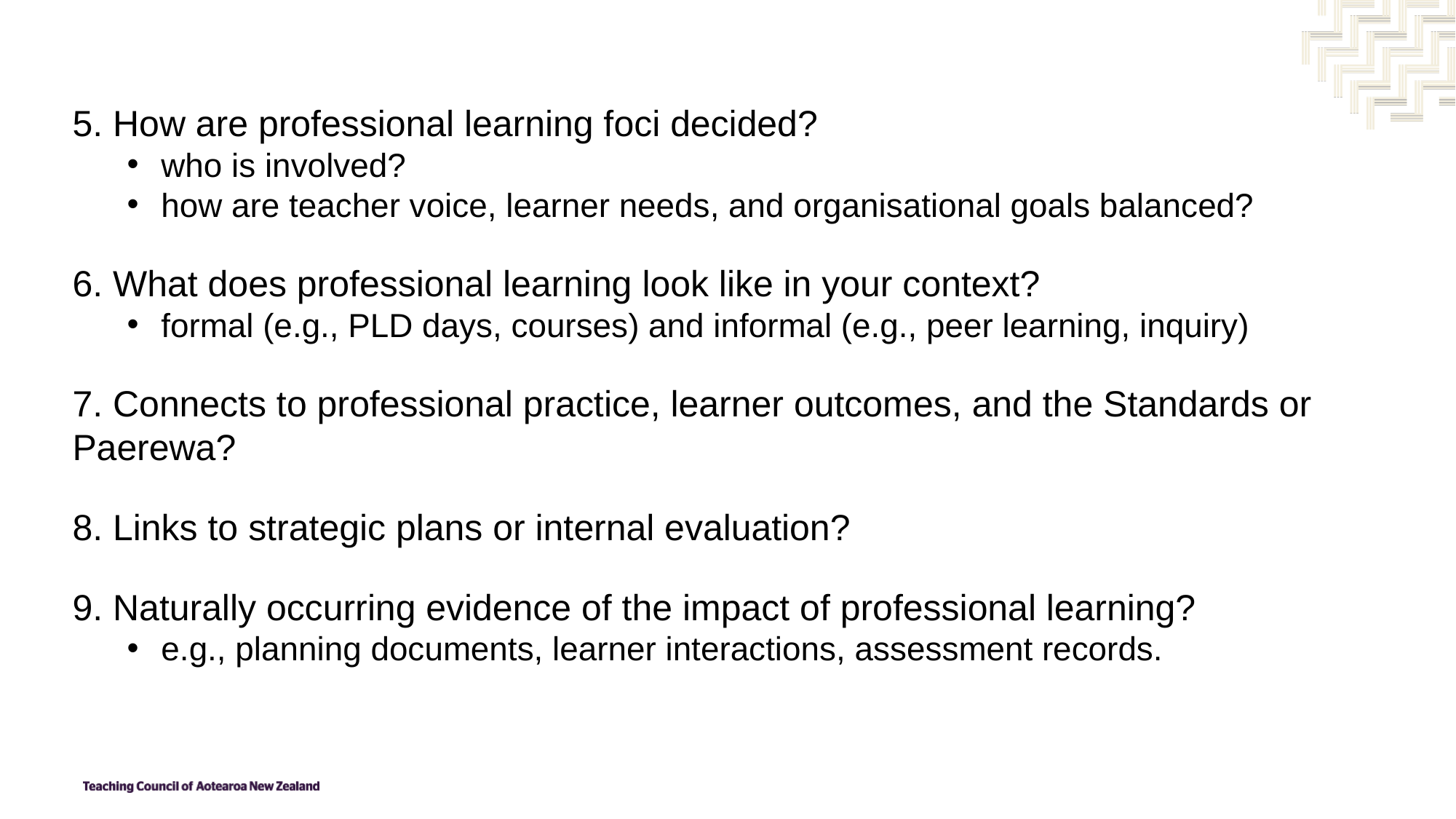

5. How are professional learning foci decided?
who is involved?
how are teacher voice, learner needs, and organisational goals balanced?
6. What does professional learning look like in your context?
formal (e.g., PLD days, courses) and informal (e.g., peer learning, inquiry)
7. Connects to professional practice, learner outcomes, and the Standards or Paerewa?
8. Links to strategic plans or internal evaluation?
9. Naturally occurring evidence of the impact of professional learning?
e.g., planning documents, learner interactions, assessment records.